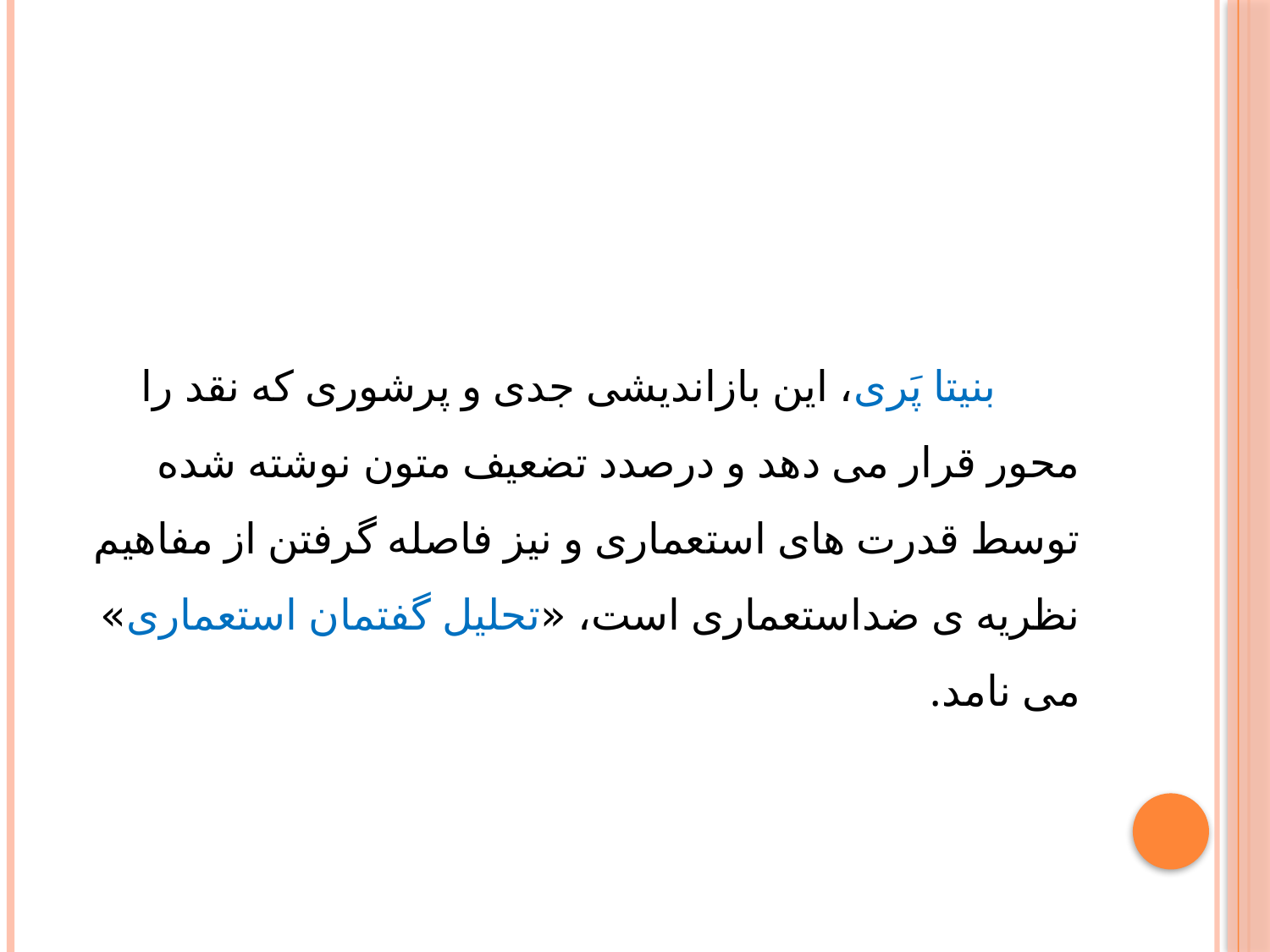

بنیتا پَری، این بازاندیشی جدی و پرشوری که نقد را محور قرار می دهد و درصدد تضعیف متون نوشته شده توسط قدرت های استعماری و نیز فاصله گرفتن از مفاهیم نظریه ی ضداستعماری است، «تحلیل گفتمان استعماری» می نامد.